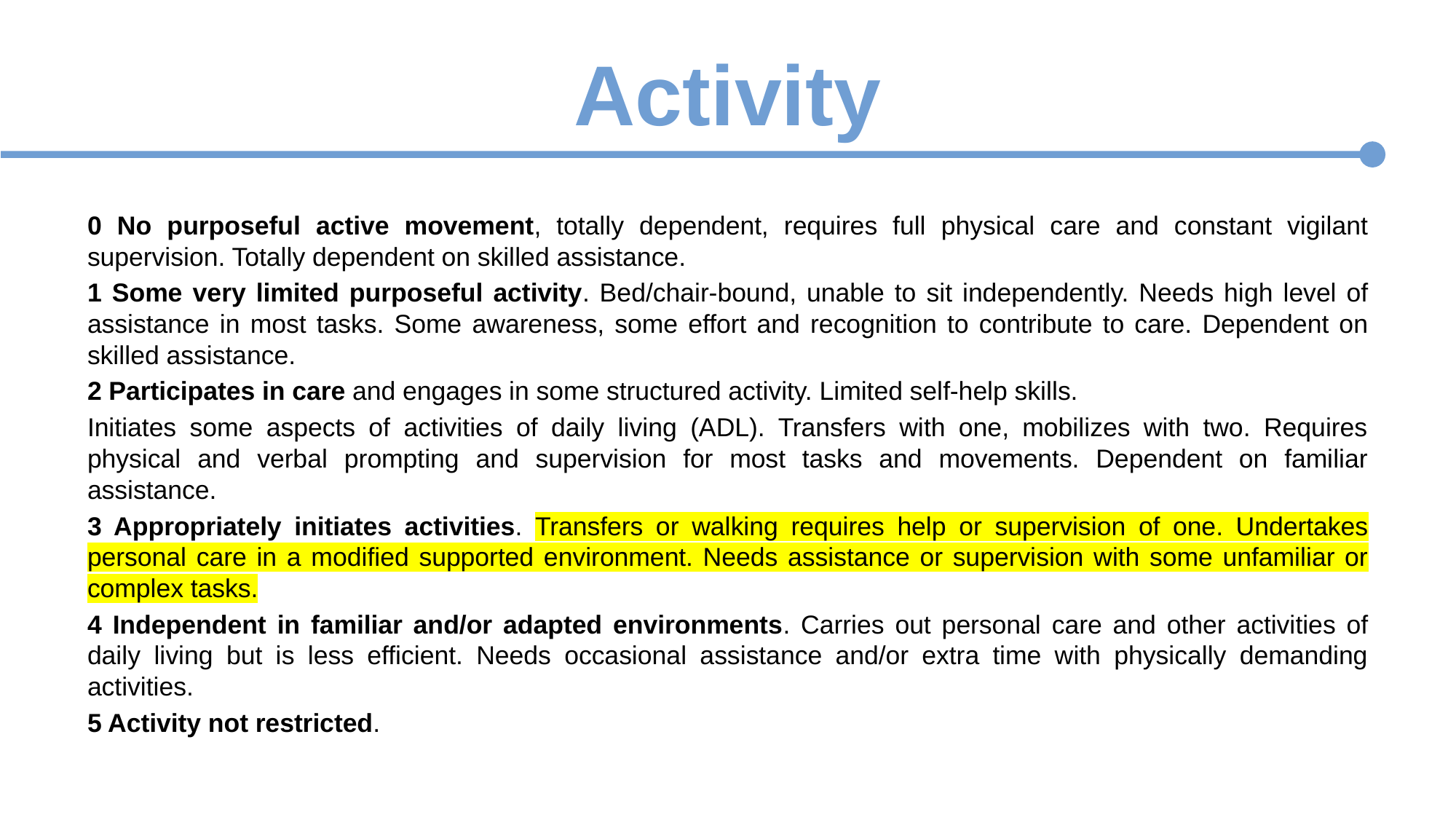

# Activity

0 No purposeful active movement, totally dependent, requires full physical care and constant vigilant supervision. Totally dependent on skilled assistance.
1 Some very limited purposeful activity. Bed/chair-bound, unable to sit independently. Needs high level of assistance in most tasks. Some awareness, some effort and recognition to contribute to care. Dependent on skilled assistance.
2 Participates in care and engages in some structured activity. Limited self-help skills.
Initiates some aspects of activities of daily living (ADL). Transfers with one, mobilizes with two. Requires physical and verbal prompting and supervision for most tasks and movements. Dependent on familiar assistance.
3 Appropriately initiates activities. Transfers or walking requires help or supervision of one. Undertakes personal care in a modified supported environment. Needs assistance or supervision with some unfamiliar or complex tasks.
4 Independent in familiar and/or adapted environments. Carries out personal care and other activities of daily living but is less efficient. Needs occasional assistance and/or extra time with physically demanding activities.
5 Activity not restricted.